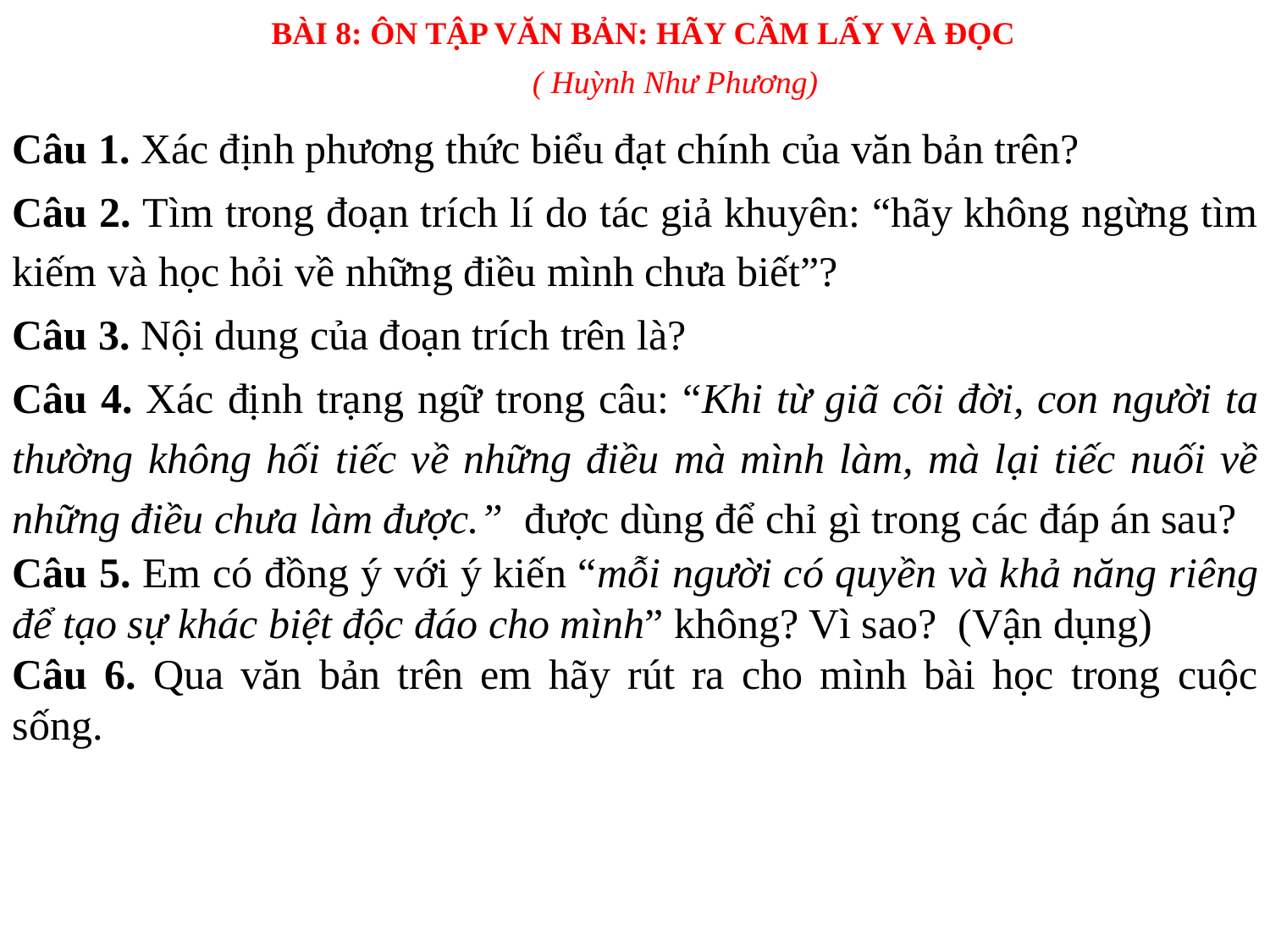

BÀI 8: ÔN TẬP VĂN BẢN: HÃY CẦM LẤY VÀ ĐỌC
( Huỳnh Như Phương)

Câu 1. Xác định phương thức biểu đạt chính của văn bản trên?
Câu 2. Tìm trong đoạn trích lí do tác giả khuyên: “hãy không ngừng tìm kiếm và học hỏi về những điều mình chưa biết”?
Câu 3. Nội dung của đoạn trích trên là?
Câu 4. Xác định trạng ngữ trong câu: “Khi từ giã cõi đời, con người ta thường không hối tiếc về những điều mà mình làm, mà lại tiếc nuối về những điều chưa làm được.”  được dùng để chỉ gì trong các đáp án sau?
Câu 5. Em có đồng ý với ý kiến “mỗi người có quyền và khả năng riêng để tạo sự khác biệt độc đáo cho mình” không? Vì sao?  (Vận dụng)
Câu 6. Qua văn bản trên em hãy rút ra cho mình bài học trong cuộc sống.